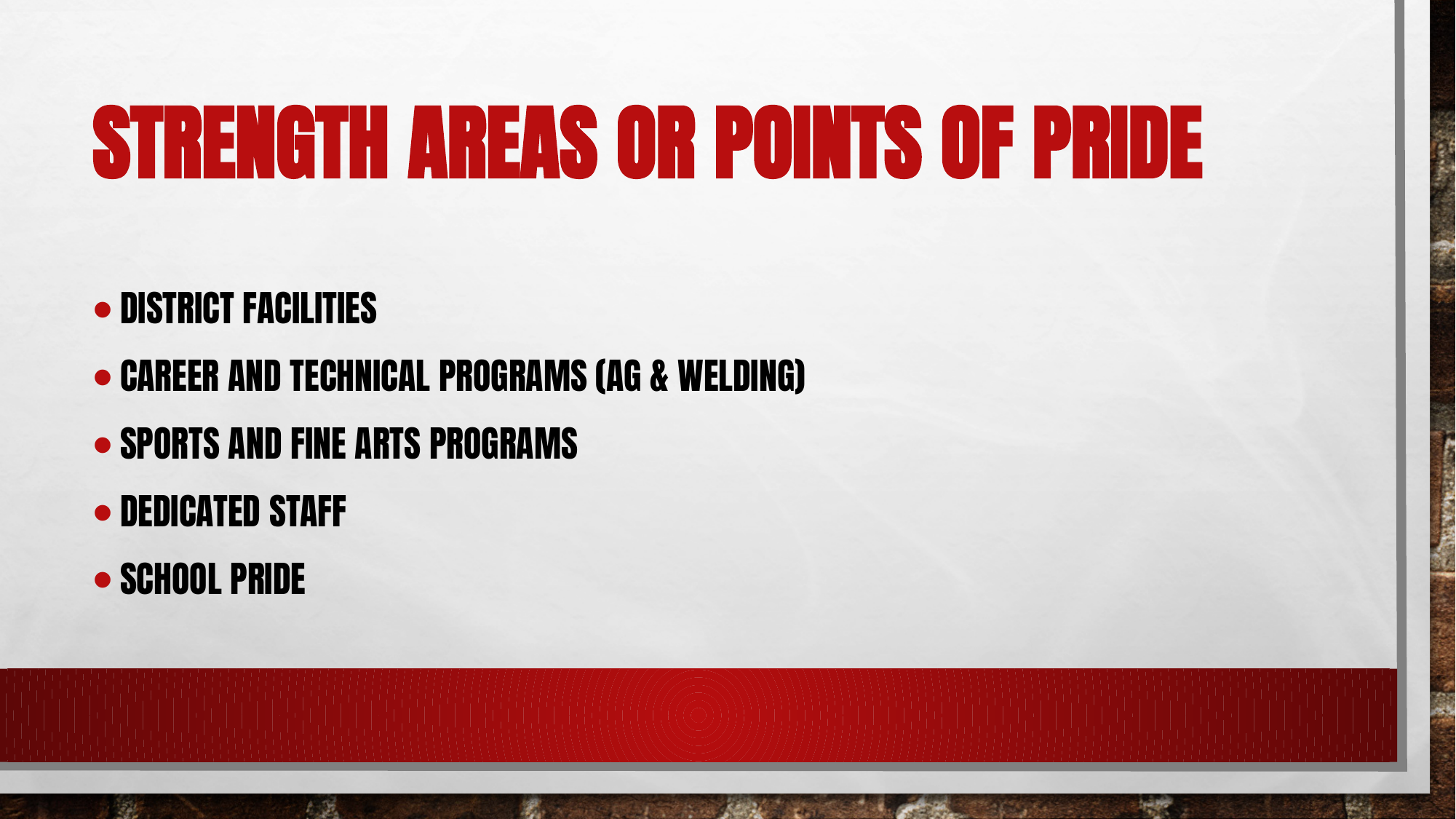

# strength areas or points of pride
District facilities
Career and Technical programs (Ag & Welding)
Sports and fine arts Programs
Dedicated staff
School pride